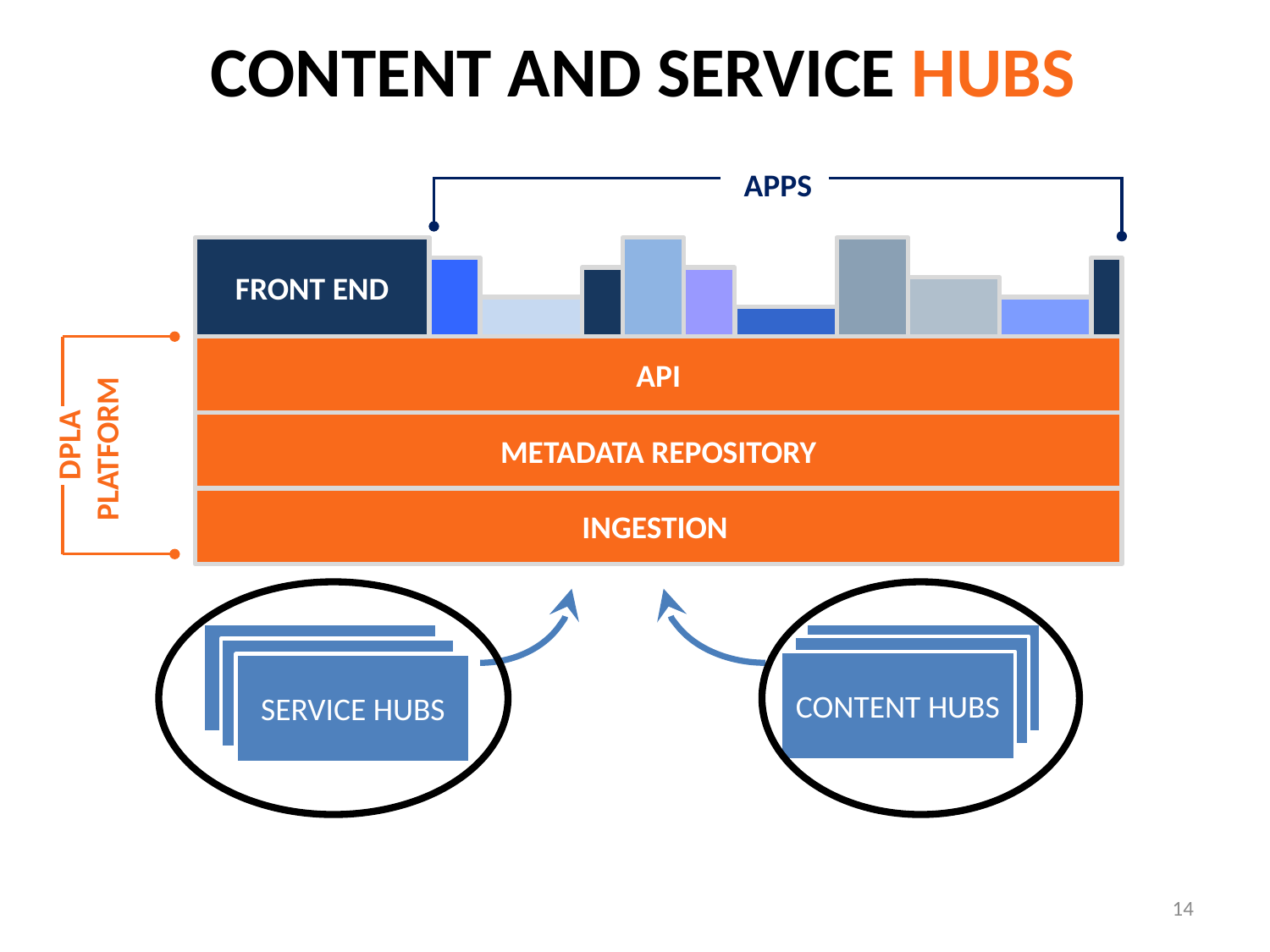

CONTENT AND SERVICE HUBS
APPS
FRONT END

API
METADATA REPOSITORY
INGESTION
DPLA PLATFORM

SERVICE HUBS

CONTENT HUBS

14